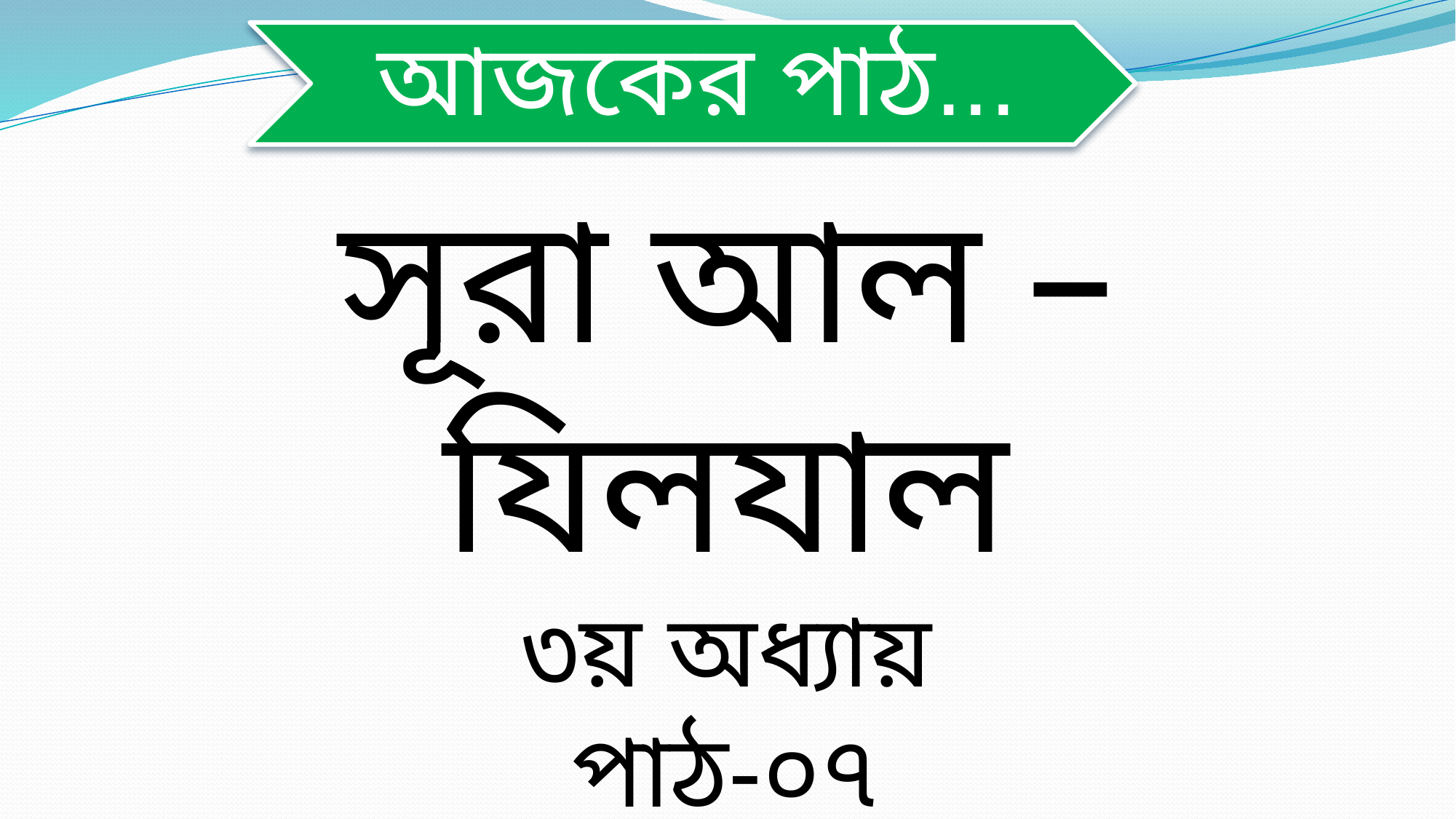

আজকের পাঠ...
সূরা আল – যিলযাল
৩য় অধ্যায়
পাঠ-০৭
৫৭-৫৮ পৃষ্ঠা